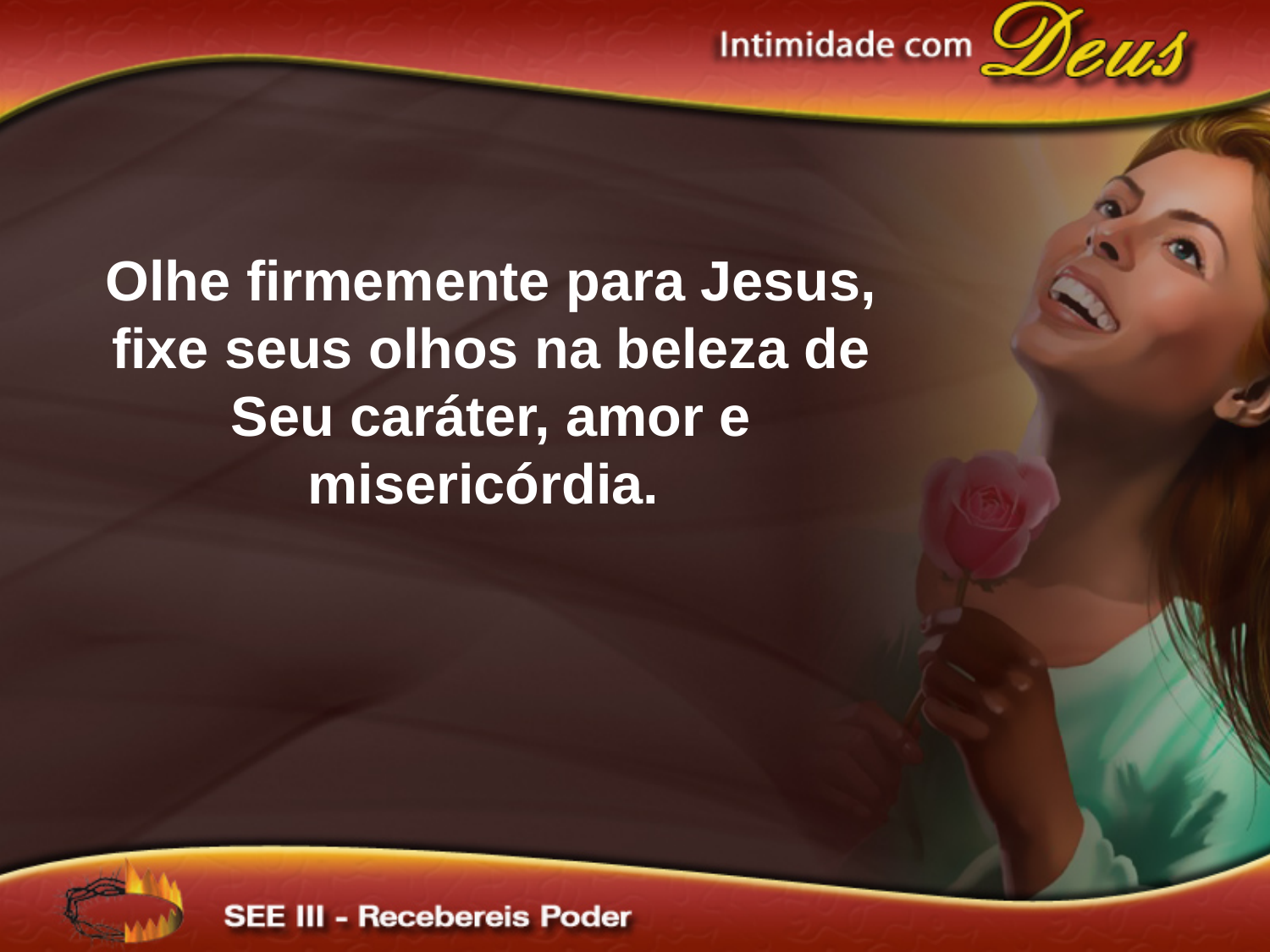

Olhe firmemente para Jesus, fixe seus olhos na beleza de Seu caráter, amor e misericórdia.